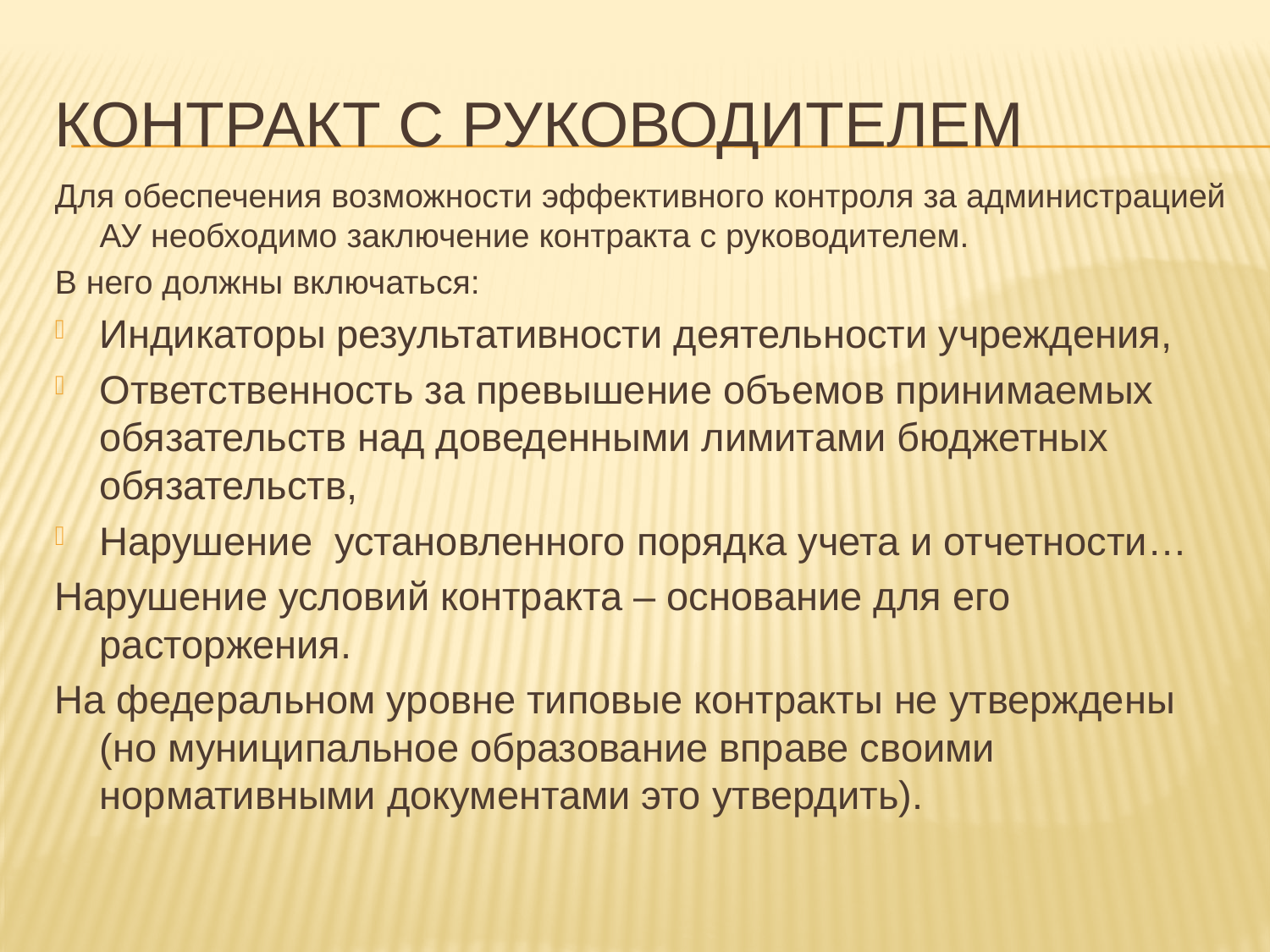

# Контракт с руководителем
Для обеспечения возможности эффективного контроля за администрацией АУ необходимо заключение контракта с руководителем.
В него должны включаться:
Индикаторы результативности деятельности учреждения,
Ответственность за превышение объемов принимаемых обязательств над доведенными лимитами бюджетных обязательств,
Нарушение  установленного порядка учета и отчетности…
Нарушение условий контракта – основание для его расторжения.
На федеральном уровне типовые контракты не утверждены (но муниципальное образование вправе своими нормативными документами это утвердить).